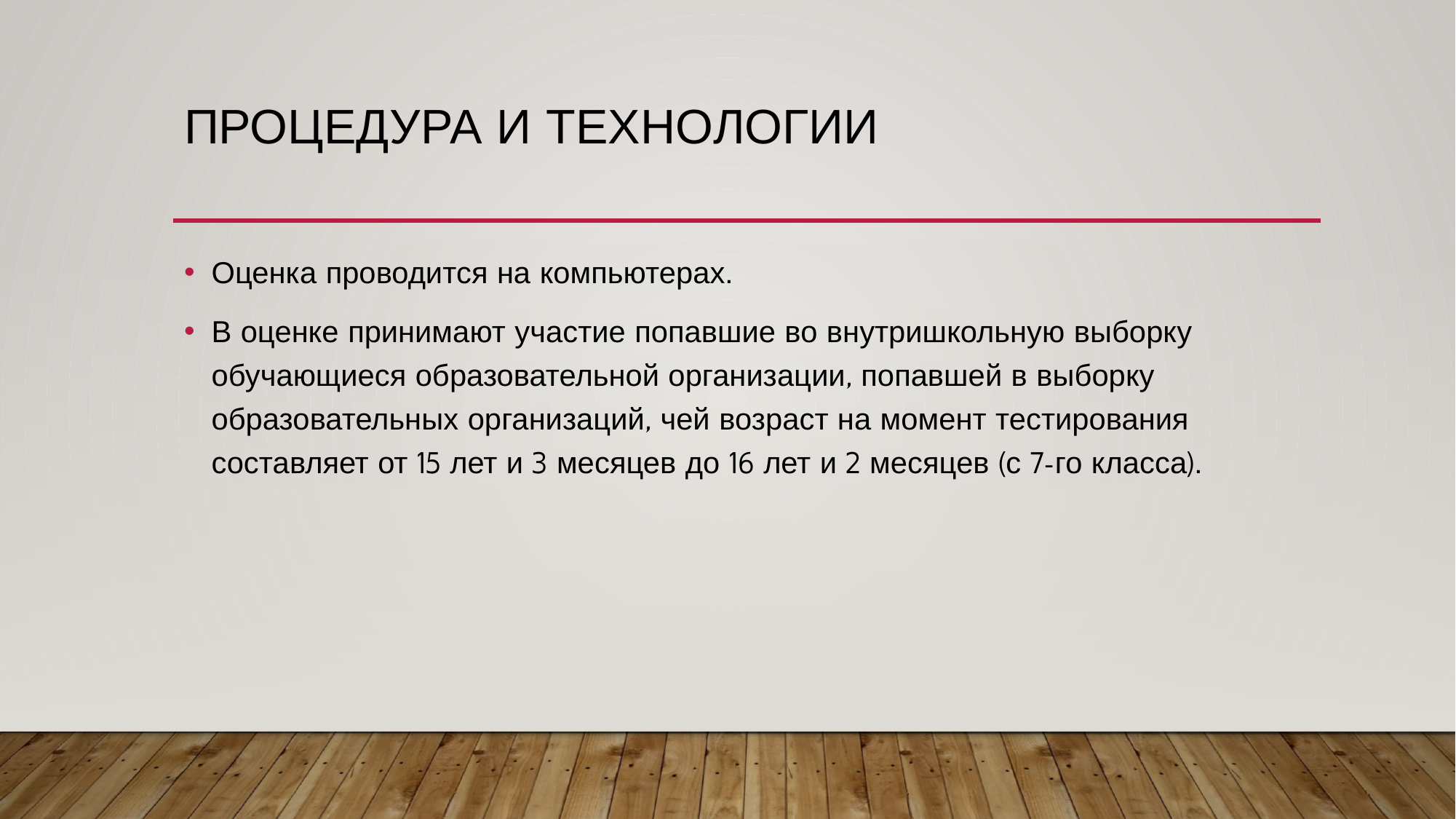

# Процедура и технологии
Оценка проводится на компьютерах.
В оценке принимают участие попавшие во внутришкольную выборку обучающиеся образовательной организации, попавшей в выборку образовательных организаций, чей возраст на момент тестирования составляет от 15 лет и 3 месяцев до 16 лет и 2 месяцев (с 7-го класса).